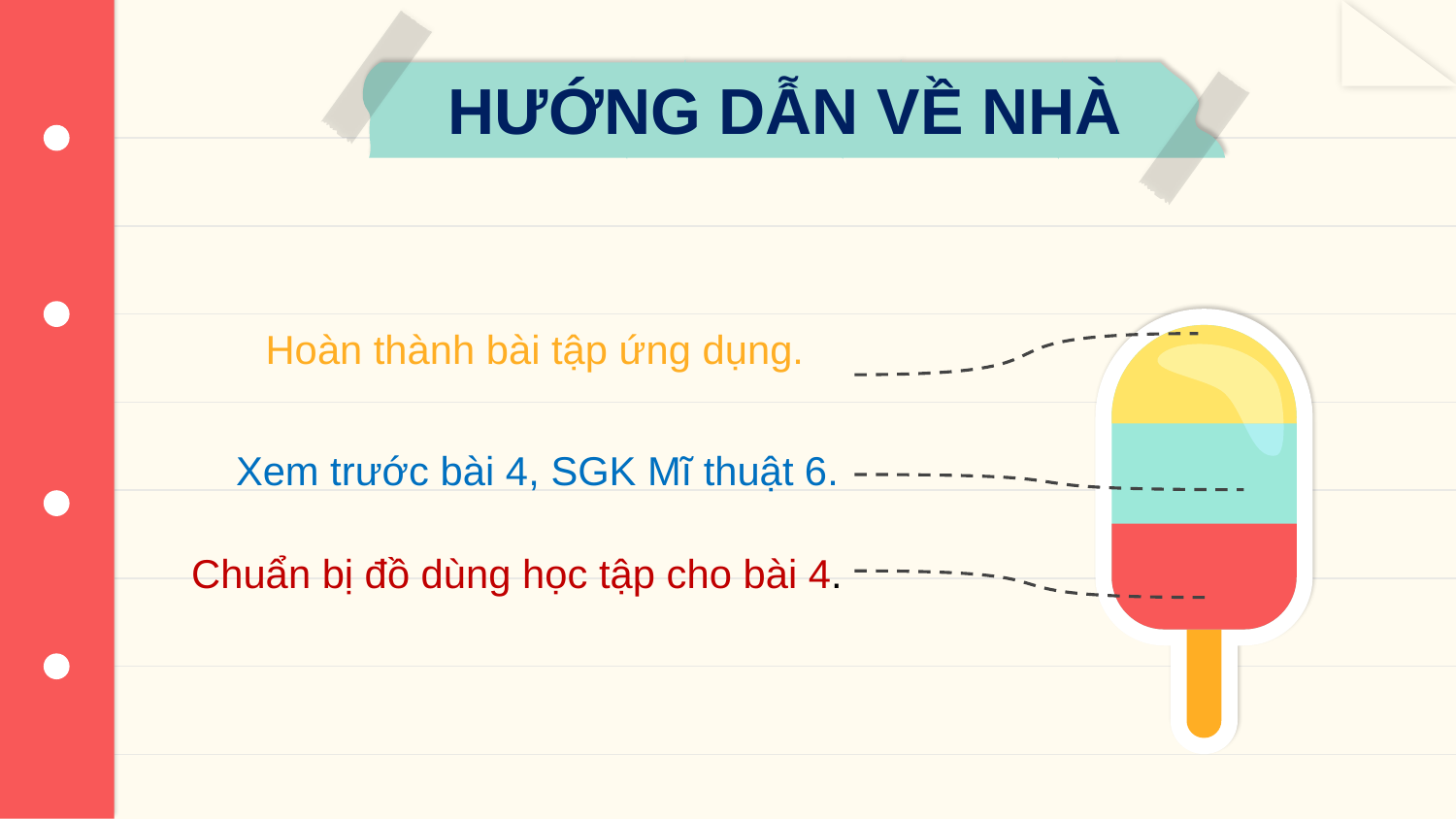

# HƯỚNG DẪN VỀ NHÀ
Hoàn thành bài tập ứng dụng.

Xem trước bài 4, SGK Mĩ thuật 6.

Chuẩn bị đồ dùng học tập cho bài 4.